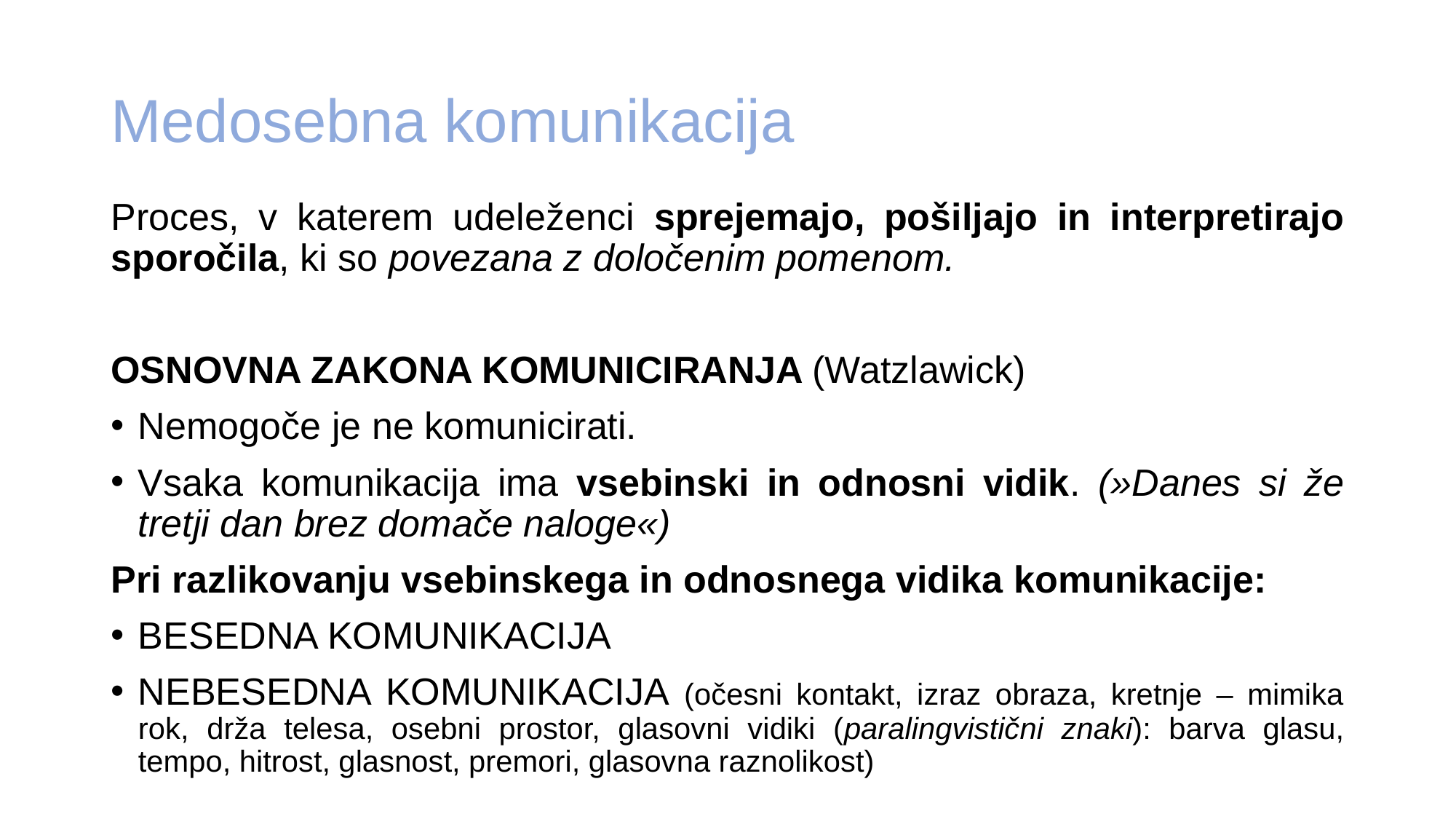

# Medosebna komunikacija
Proces, v katerem udeleženci sprejemajo, pošiljajo in interpretirajo sporočila, ki so povezana z določenim pomenom.

OSNOVNA ZAKONA KOMUNICIRANJA (Watzlawick)
Nemogoče je ne komunicirati.
Vsaka komunikacija ima vsebinski in odnosni vidik. (»Danes si že tretji dan brez domače naloge«)
Pri razlikovanju vsebinskega in odnosnega vidika komunikacije:
BESEDNA KOMUNIKACIJA
NEBESEDNA KOMUNIKACIJA (očesni kontakt, izraz obraza, kretnje – mimika rok, drža telesa, osebni prostor, glasovni vidiki (paralingvistični znaki): barva glasu, tempo, hitrost, glasnost, premori, glasovna raznolikost)